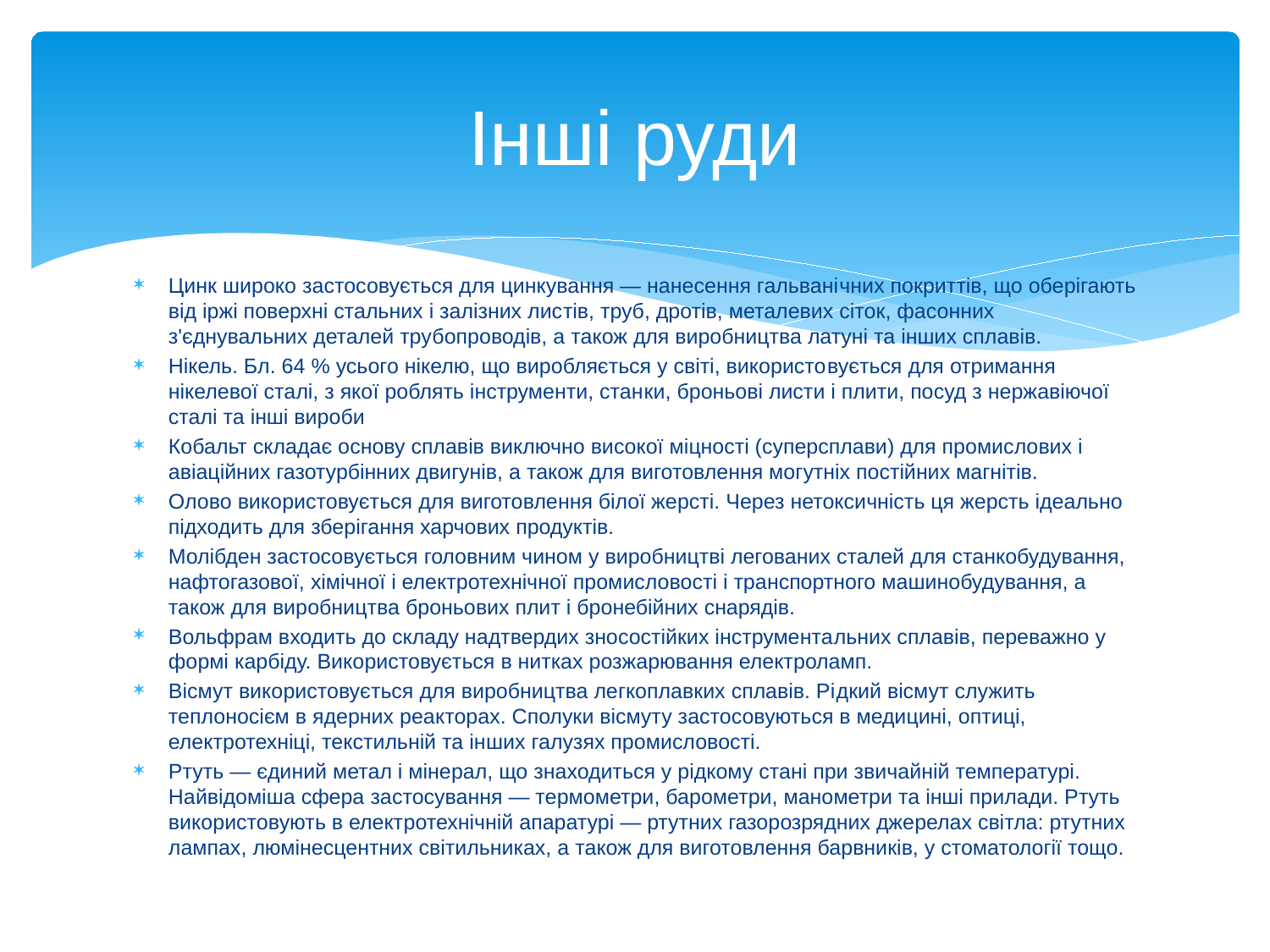

# Інші руди
Цинк широко застосовується для цинкування — нанесення гальвані­чних покриттів, що оберігають від іржі поверхні стальних і залізних лис­тів, труб, дротів, металевих сіток, фасонних з'єднувальних деталей тру­бопроводів, а також для виробництва латуні та інших сплавів.
Нікель. Бл. 64 % усього нікелю, що виробляється у світі, використо­вується для отримання нікелевої сталі, з якої роблять інструменти, стан­ки, броньові листи і плити, посуд з нержавіючої сталі та інші вироби
Кобальт складає основу сплавів виключно високої міцності (суперсплави) для промислових і авіаційних газотурбінних двигунів, а також для виготовлення могутніх постійних магнітів.
Олово використовується для виготовлення білої жерсті. Через нетоксичність ця жерсть ідеально підходить для зберігання харчових продуктів.
Молібден застосовується головним чином у виробництві легованих сталей для станкобудування, нафтогазової, хімічної і електротехнічної промисловості і транспортного машинобудування, а також для виробни­цтва броньових плит і бронебійних снарядів.
Вольфрам входить до складу надтвердих зносостійких інструмента­льних сплавів, переважно у формі карбіду. Використовується в нитках розжарювання електроламп.
Вісмут використовується для виробництва легкоплавких сплавів. Рі­дкий вісмут служить теплоносієм в ядерних реакторах. Сполуки вісмуту застосовуються в медицині, оптиці, електротехніці, текстильній та ін­ших галузях промисловості.
Ртуть — єдиний метал і мінерал, що знаходиться у рідкому стані при звичайній температурі. Найвідоміша сфера застосування — термометри, барометри, манометри та інші прилади. Ртуть використовують в елект­ротехнічній апаратурі — ртутних газорозрядних джерелах світла: ртутних лампах, люмінесцентних світильниках, а також для виготовлення барвників, у стоматології тощо.